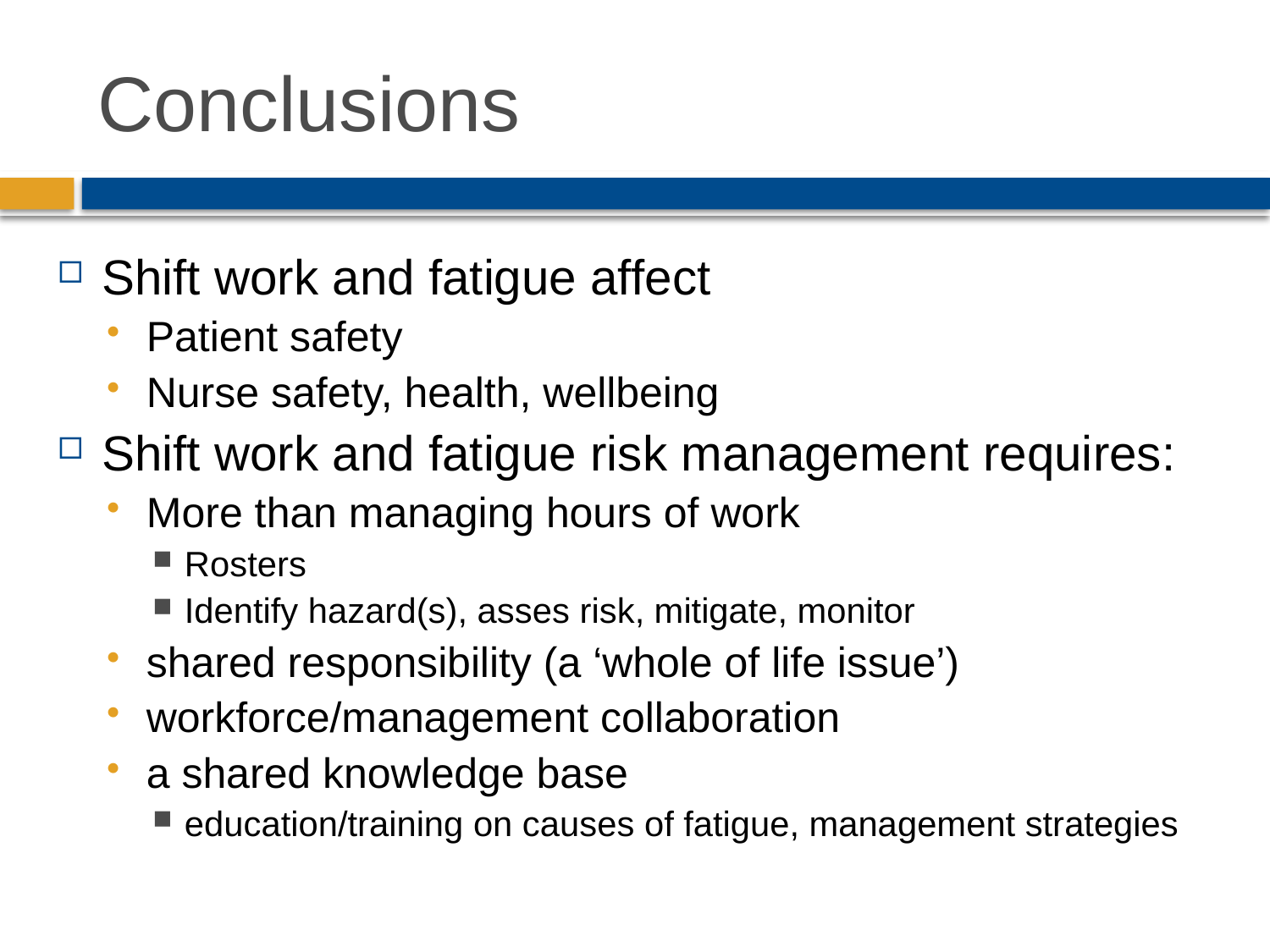

# Conclusions
Shift work and fatigue affect
Patient safety
Nurse safety, health, wellbeing
Shift work and fatigue risk management requires:
More than managing hours of work
Rosters
Identify hazard(s), asses risk, mitigate, monitor
shared responsibility (a ‘whole of life issue’)
workforce/management collaboration
a shared knowledge base
education/training on causes of fatigue, management strategies